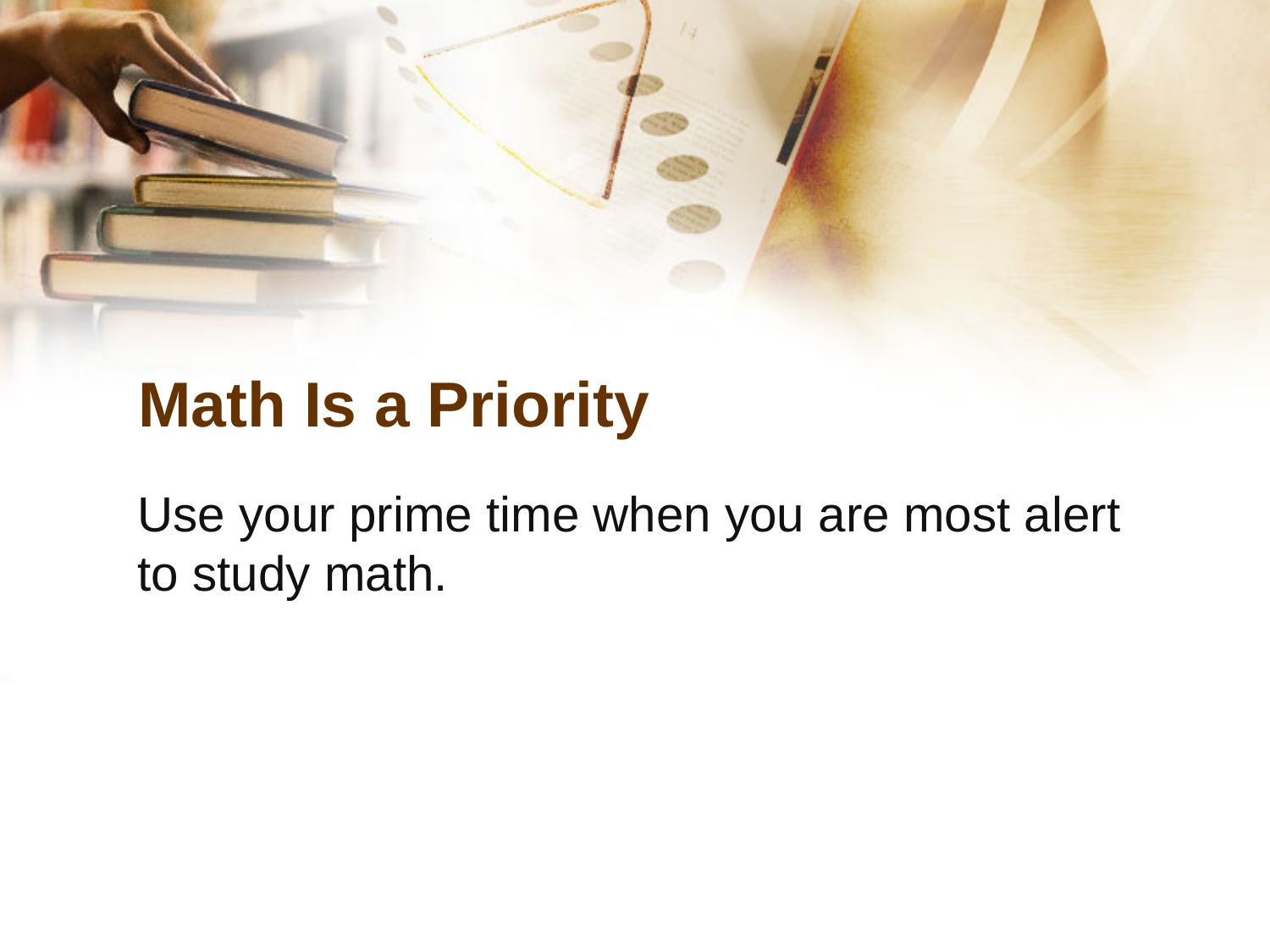

# Math Is a Priority
Use your prime time when you are most alert to study math.